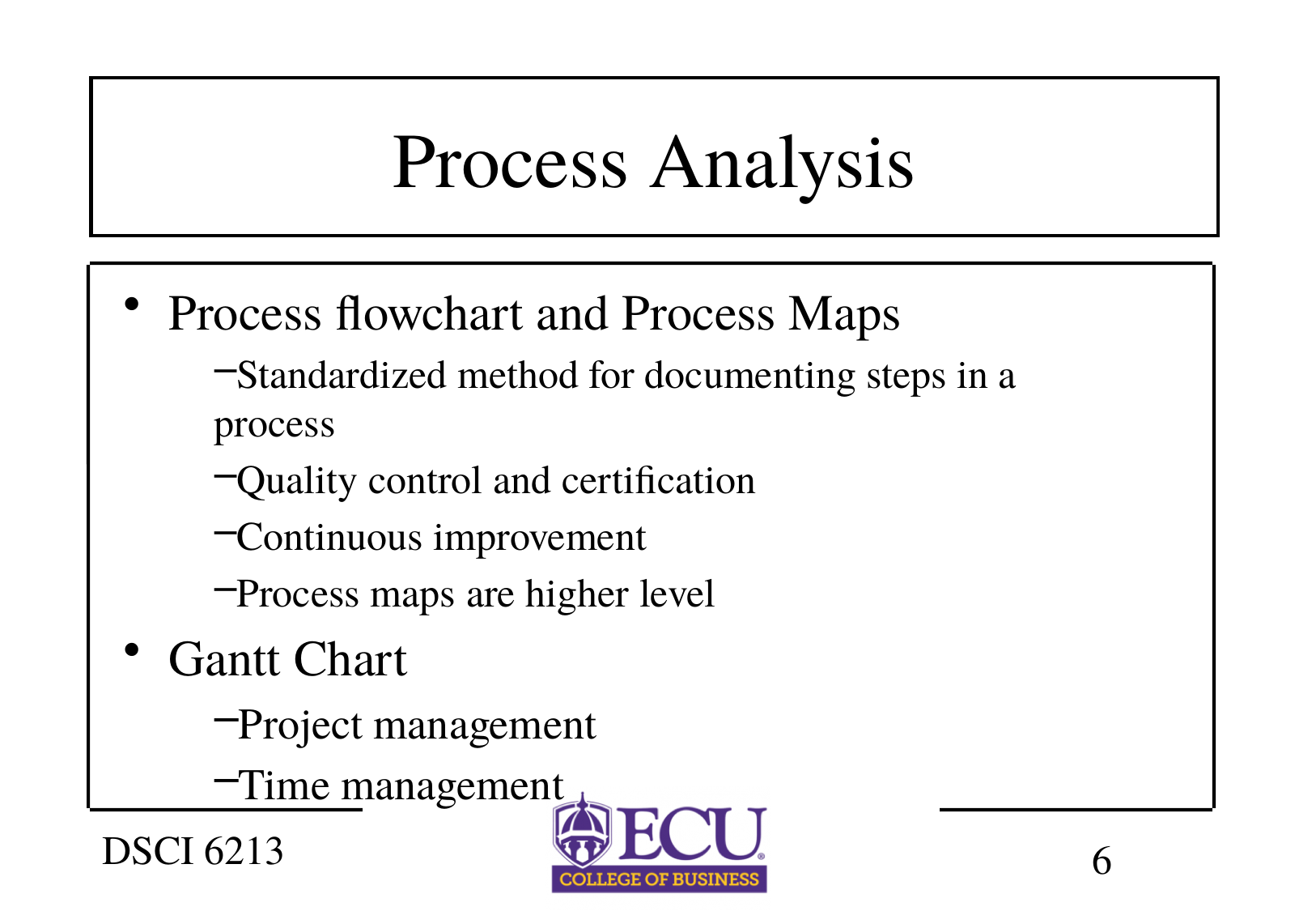

# Process Analysis
Process flowchart and Process Maps
Standardized method for documenting steps in a process
Quality control and certification
Continuous improvement
Process maps are higher level
Gantt Chart
Project management
Time management